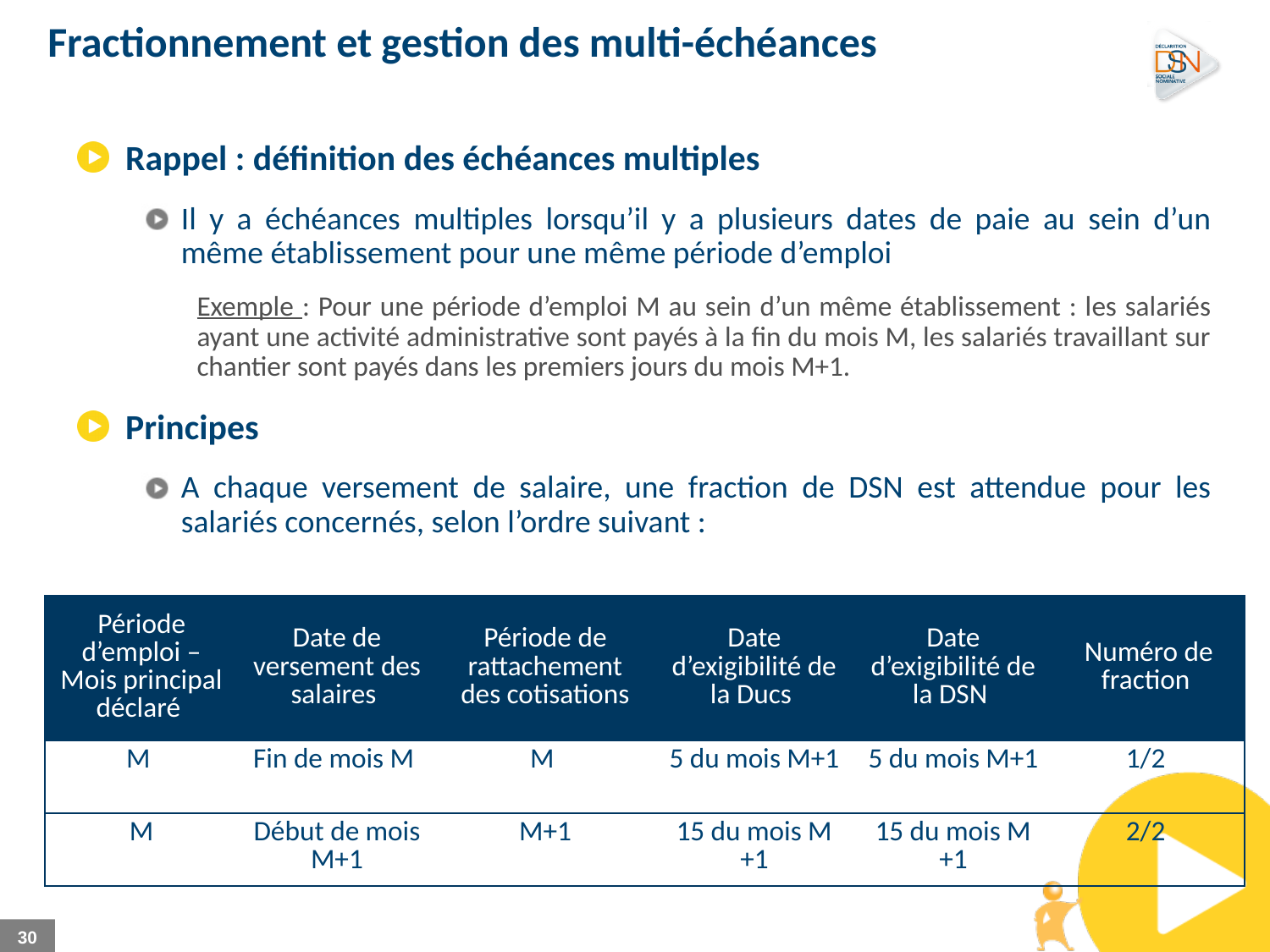

# Fractionnement et gestion des multi-échéances
Rappel : définition des échéances multiples
Il y a échéances multiples lorsqu’il y a plusieurs dates de paie au sein d’un même établissement pour une même période d’emploi
Exemple : Pour une période d’emploi M au sein d’un même établissement : les salariés ayant une activité administrative sont payés à la fin du mois M, les salariés travaillant sur chantier sont payés dans les premiers jours du mois M+1.
Principes
A chaque versement de salaire, une fraction de DSN est attendue pour les salariés concernés, selon l’ordre suivant :

| Période d’emploi – Mois principal déclaré | Date de versement des salaires | Période de rattachement des cotisations | Date d’exigibilité de la Ducs | Date d’exigibilité de la DSN | Numéro de fraction |
| --- | --- | --- | --- | --- | --- |
| M | Fin de mois M | M | 5 du mois M+1 | 5 du mois M+1 | 1/2 |
| M | Début de mois M+1 | M+1 | 15 du mois M +1 | 15 du mois M +1 | 2/2 |
30